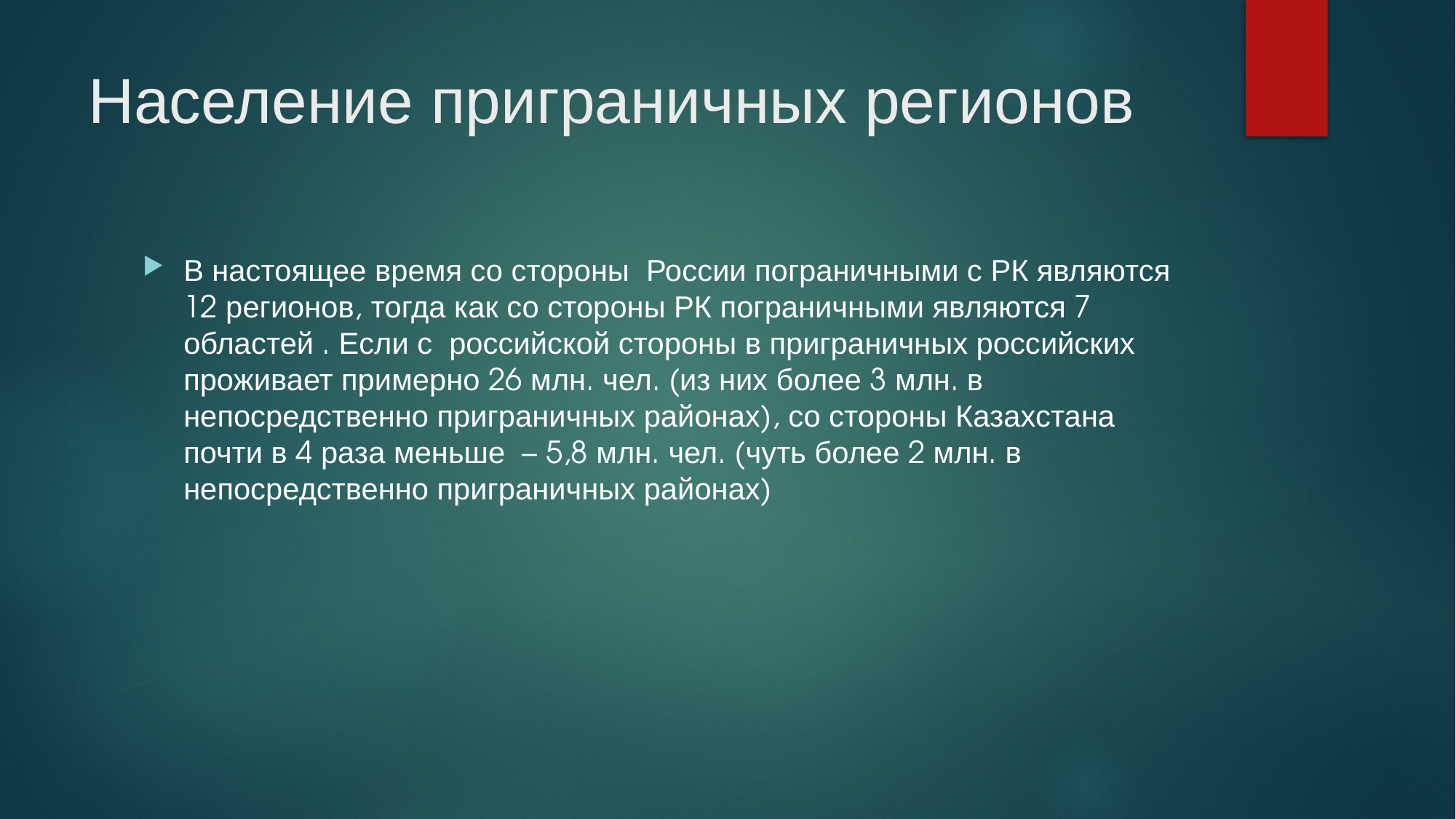

# Население приграничных регионов
В настоящее время со стороны  России пограничными с РК являются  12 регионов, тогда как со стороны РК пограничными являются 7 областей . Если с  российской стороны в приграничных российских проживает примерно 26 млн. чел. (из них более 3 млн. в непосредственно приграничных районах), со стороны Казахстана почти в 4 раза меньше  – 5,8 млн. чел. (чуть более 2 млн. в непосредственно приграничных районах)